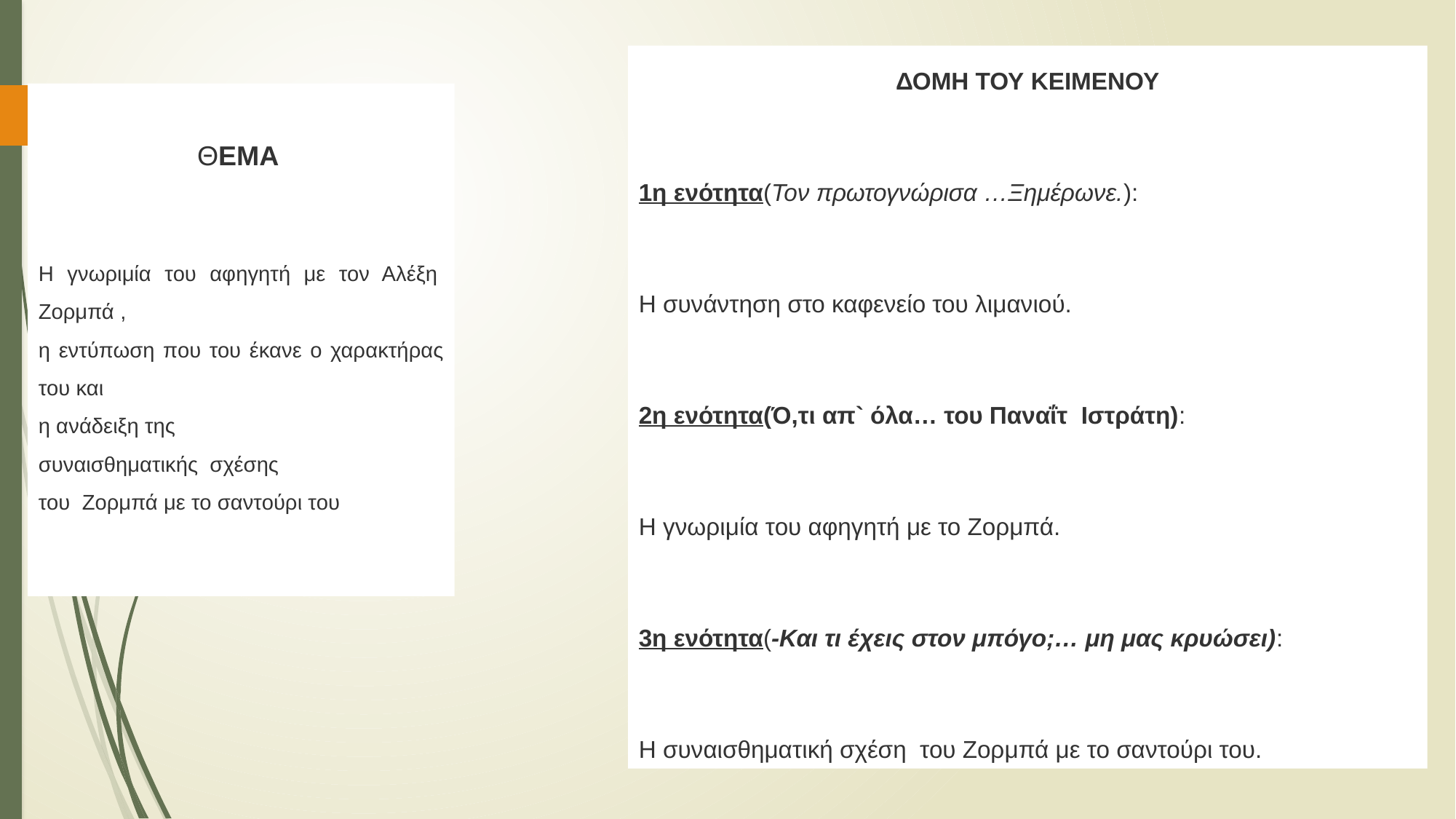

ΔΟΜΗ ΤΟΥ ΚΕΙΜΕΝΟΥ

1η ενότητα(Τον πρωτογνώρισα …Ξημέρωνε.):

Η συνάντηση στο καφενείο του λιμανιού.

2η ενότητα(Ό,τι απ` όλα… του Παναΐτ  Ιστράτη):

Η γνωριμία του αφηγητή με το Ζορμπά.

3η ενότητα(-Και τι έχεις στον μπόγο;… μη μας κρυώσει):

Η συναισθηματική σχέση  του Ζορμπά με το σαντούρι του.

ΘΕΜΑ

Η γνωριμία του αφηγητή με τον Αλέξη  Ζορμπά ,
η εντύπωση που του έκανε ο χαρακτήρας του και
η ανάδειξη της
συναισθηματικής  σχέσης
του  Ζορμπά με το σαντούρι του